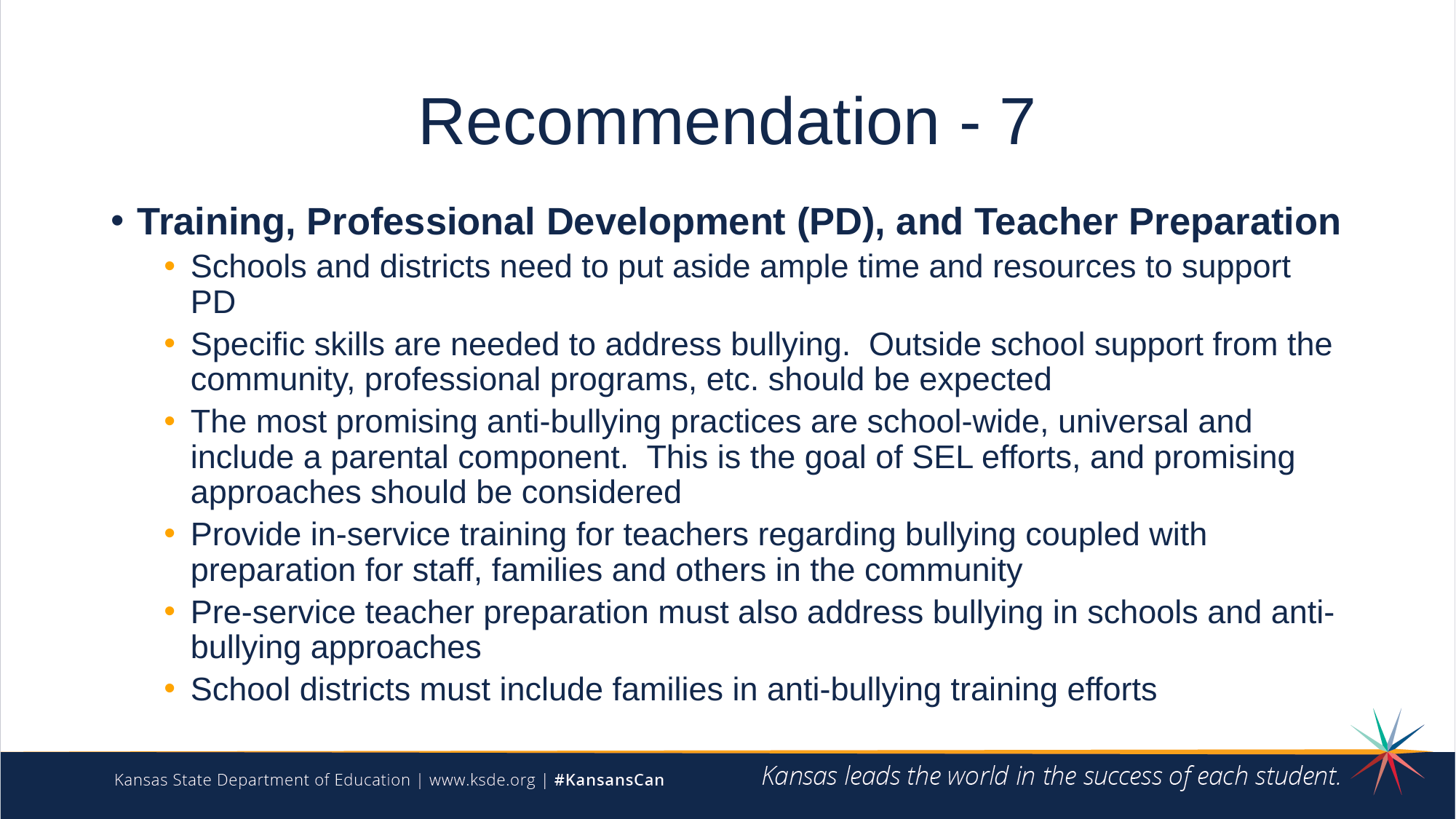

# Recommendation - 7
Training, Professional Development (PD), and Teacher Preparation
Schools and districts need to put aside ample time and resources to support PD
Specific skills are needed to address bullying.  Outside school support from the community, professional programs, etc. should be expected
The most promising anti-bullying practices are school-wide, universal and include a parental component.  This is the goal of SEL efforts, and promising  approaches should be considered
Provide in-service training for teachers regarding bullying coupled with preparation for staff, families and others in the community
Pre-service teacher preparation must also address bullying in schools and anti-bullying approaches
School districts must include families in anti-bullying training efforts